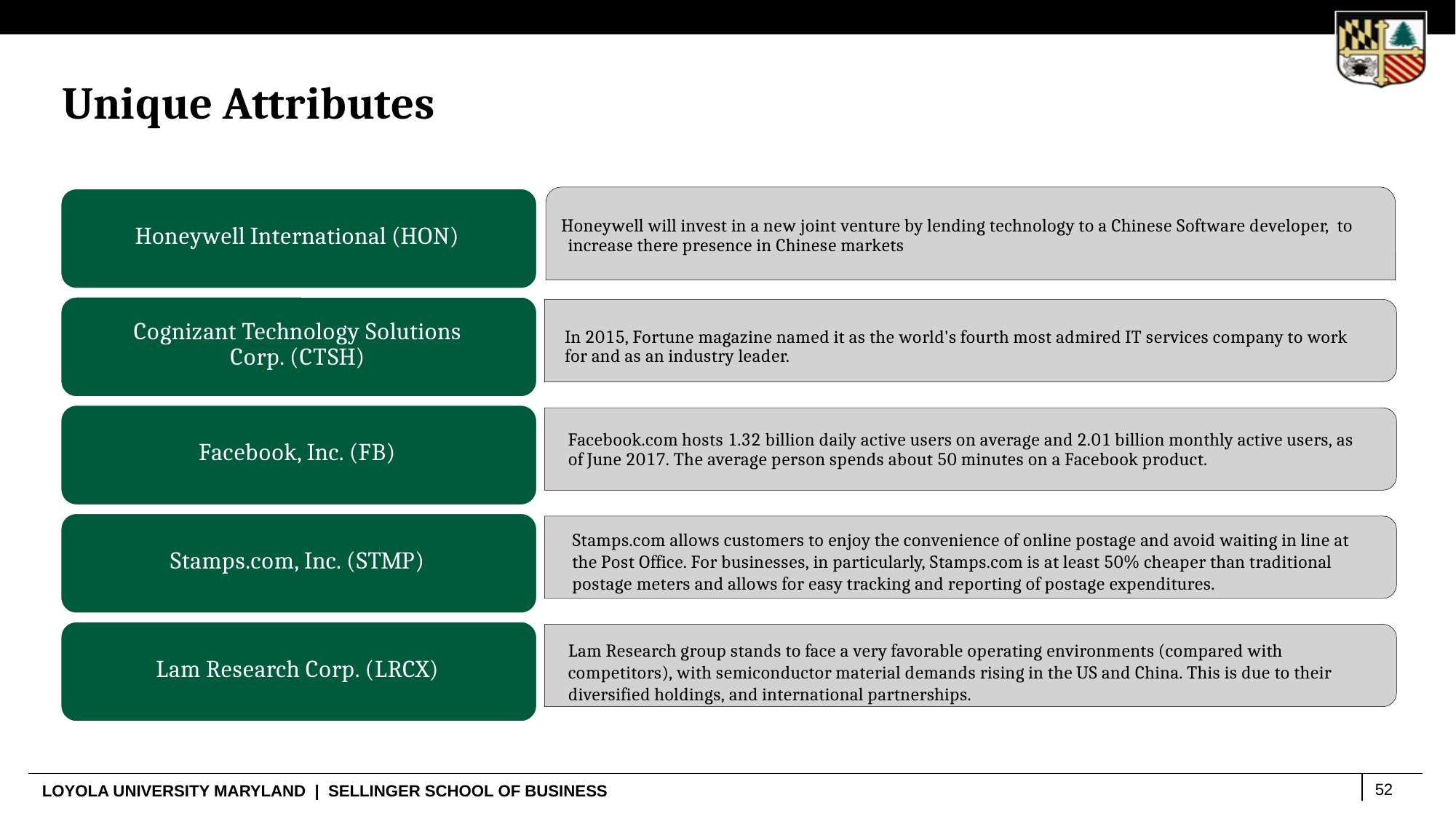

Unique Attributes

Honeywell will invest in a new joint venture by lending technology to a Chinese Software developer,  to increase there presence in Chinese markets
Honeywell International (HON)

Cognizant Technology Solutions Corp. (CTSH)

In 2015, Fortune magazine named it as the world's fourth most admired IT services company to work for and as an industry leader.
Facebook, Inc. (FB)

Facebook.com hosts 1.32 billion daily active users on average and 2.01 billion monthly active users, as of June 2017. The average person spends about 50 minutes on a Facebook product.
Stamps.com, Inc. (STMP)

Lam Research Corp. (LRCX)

Lam Research group stands to face a very favorable operating environments (compared with competitors), with semiconductor material demands rising in the US and China. This is due to their diversified holdings, and international partnerships.
Stamps.com allows customers to enjoy the convenience of online postage and avoid waiting in line at the Post Office. For businesses, in particularly, Stamps.com is at least 50% cheaper than traditional postage meters and allows for easy tracking and reporting of postage expenditures.
52